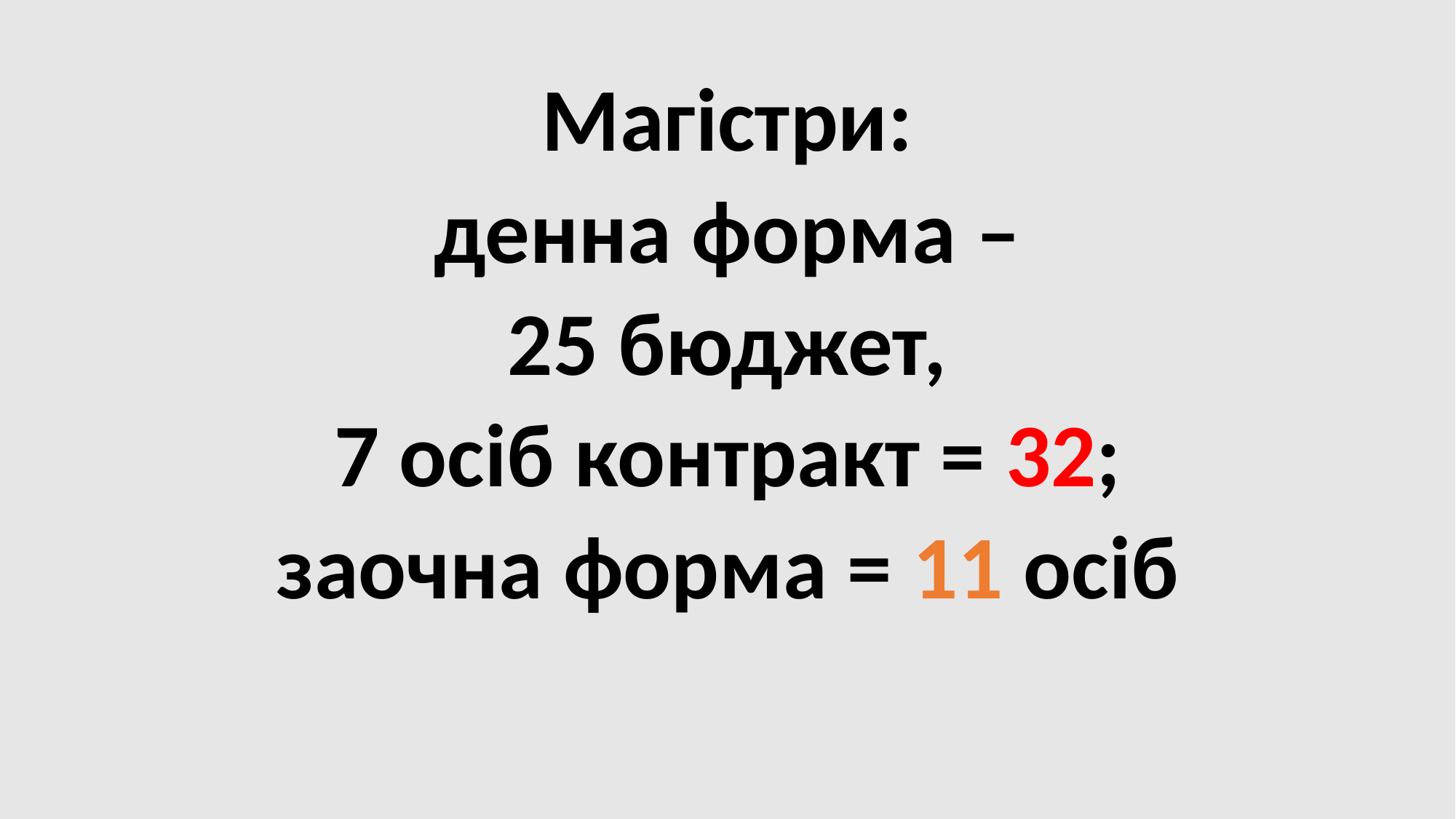

#
Магістри:
денна форма –
25 бюджет,
7 осіб контракт = 32;
заочна форма = 11 осіб